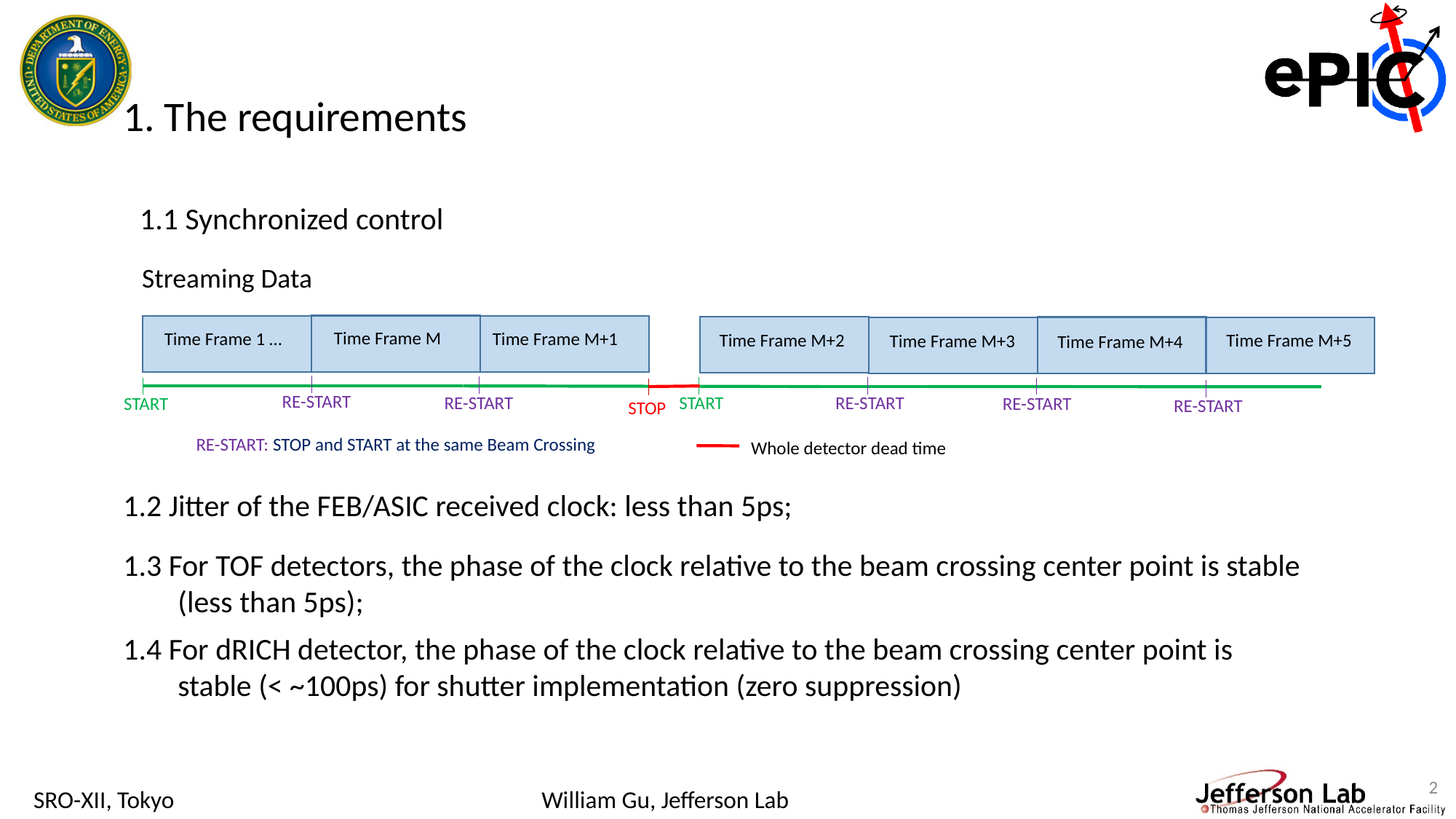

1. The requirements
1.1 Synchronized control
Streaming Data

Time Frame M
Time Frame 1 …
Time Frame M+1
Time Frame M+2
Time Frame M+5
Time Frame M+3
Time Frame M+4
RE-START
START
RE-START
RE-START
START
RE-START
RE-START
STOP
RE-START: STOP and START at the same Beam Crossing
Whole detector dead time
1.2 Jitter of the FEB/ASIC received clock: less than 5ps;
1.3 For TOF detectors, the phase of the clock relative to the beam crossing center point is stable (less than 5ps);
1.4 For dRICH detector, the phase of the clock relative to the beam crossing center point is stable (< ~100ps) for shutter implementation (zero suppression)
2